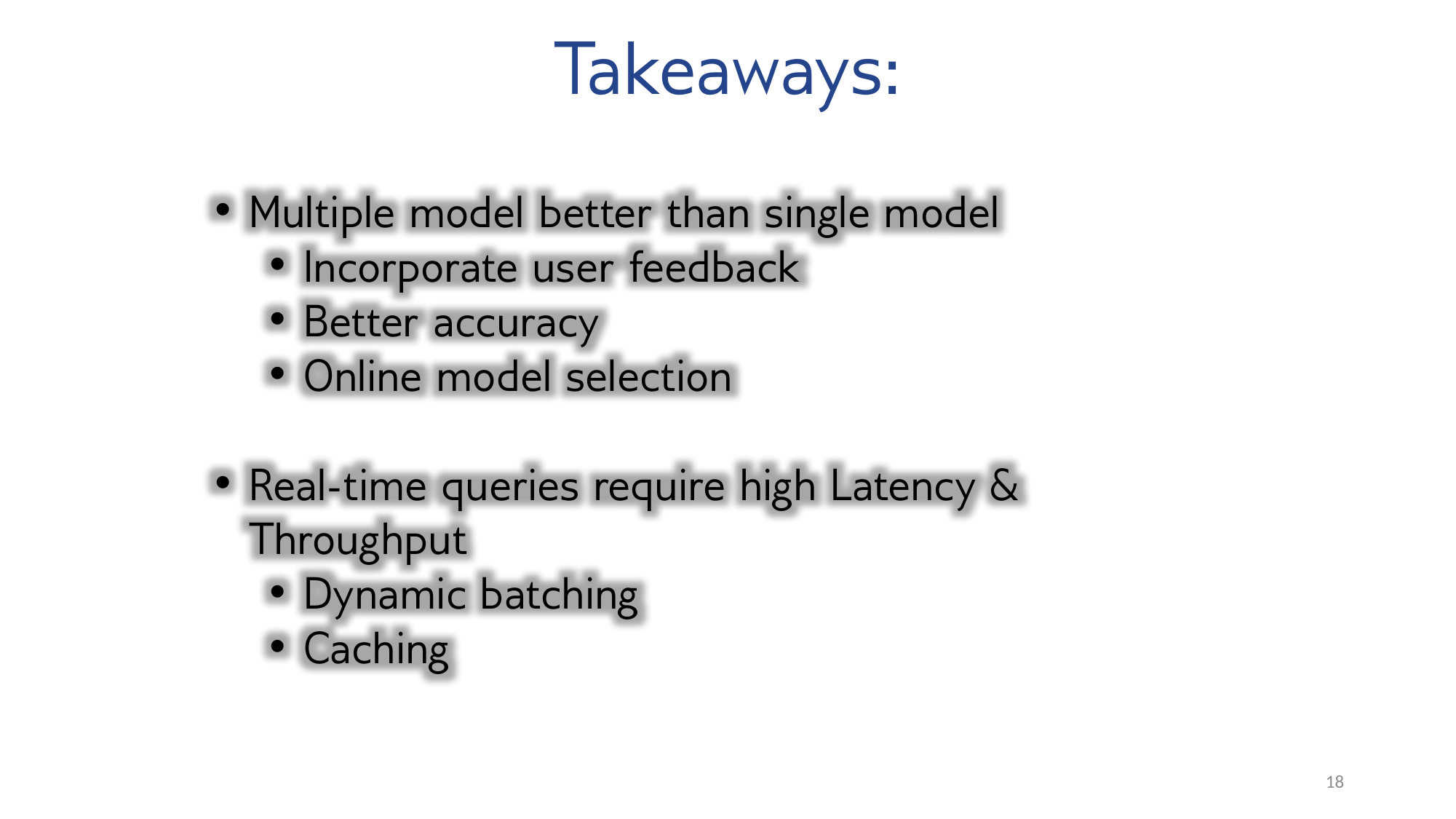

# Takeaways:
Multiple model better than single model
Incorporate user feedback
Better accuracy
Online model selection

Real-time queries require high Latency & Throughput
Dynamic batching
Caching

18